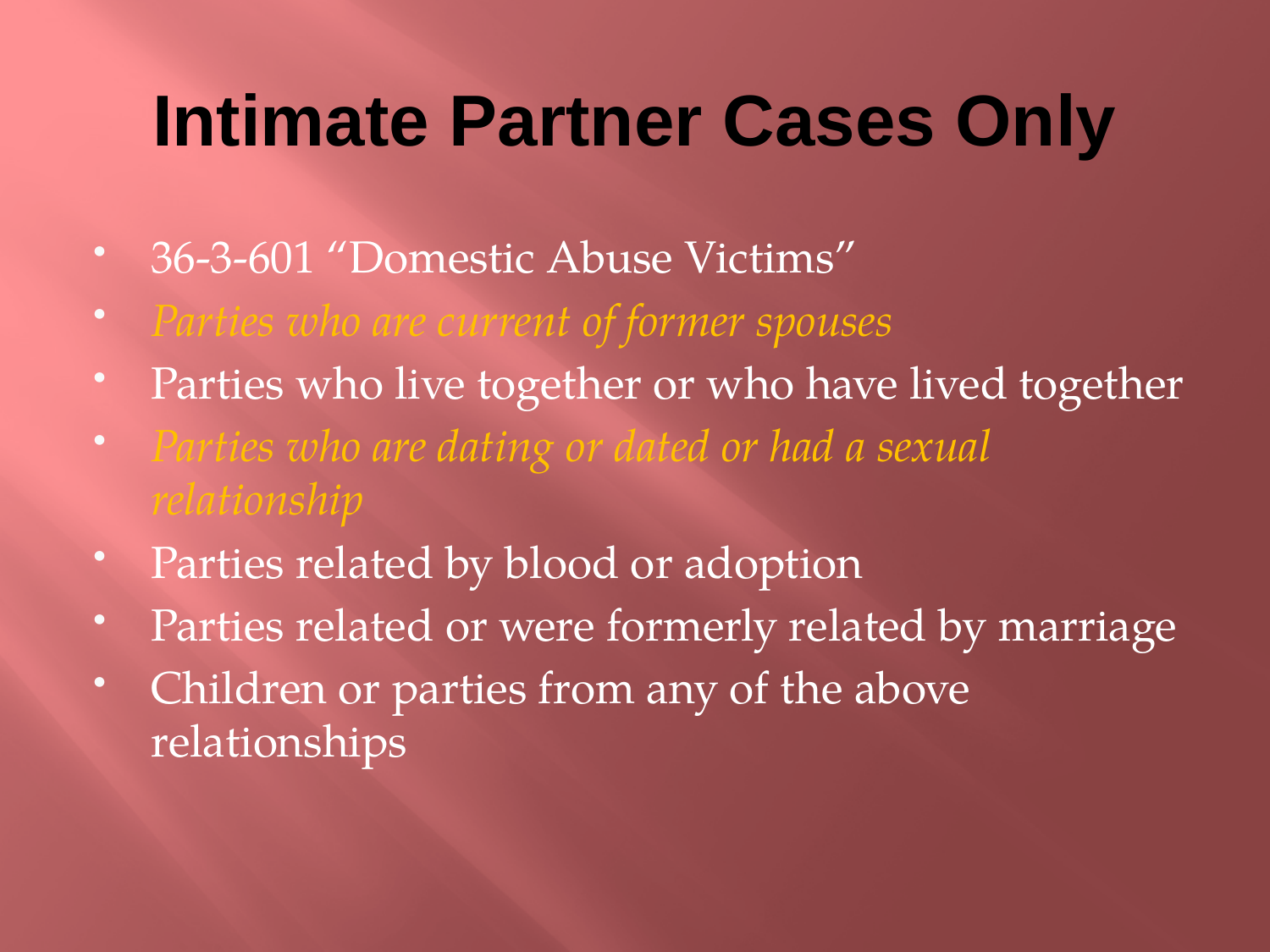

# Intimate Partner Cases Only
36-3-601 “Domestic Abuse Victims”
Parties who are current of former spouses
Parties who live together or who have lived together
Parties who are dating or dated or had a sexual relationship
Parties related by blood or adoption
Parties related or were formerly related by marriage
Children or parties from any of the above relationships